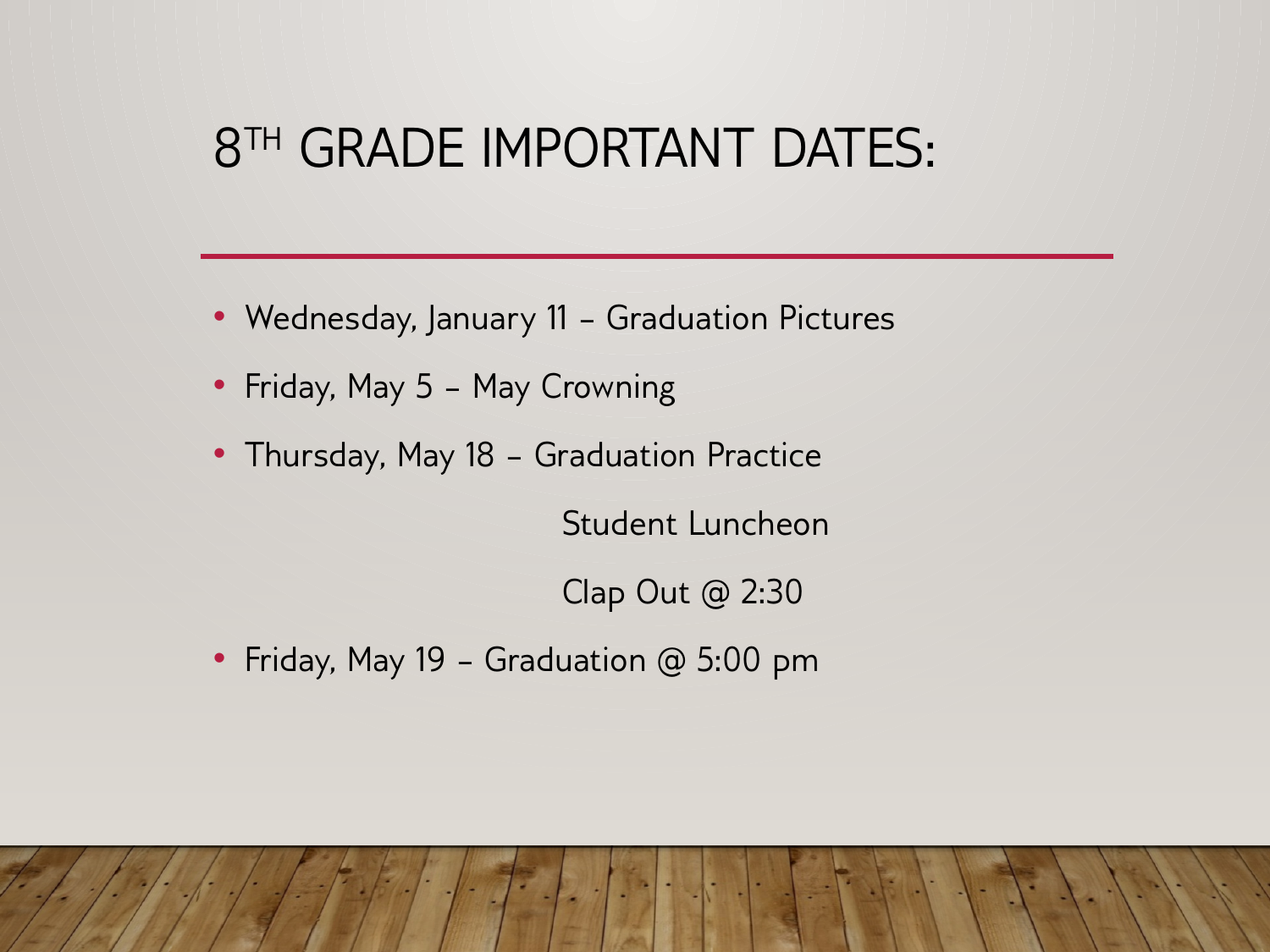

# 8th Grade important dates:
Wednesday, January 11 – Graduation Pictures
Friday, May 5 – May Crowning
Thursday, May 18 – Graduation Practice
                                 Student Luncheon
                                 Clap Out @ 2:30
Friday, May 19 – Graduation @ 5:00 pm